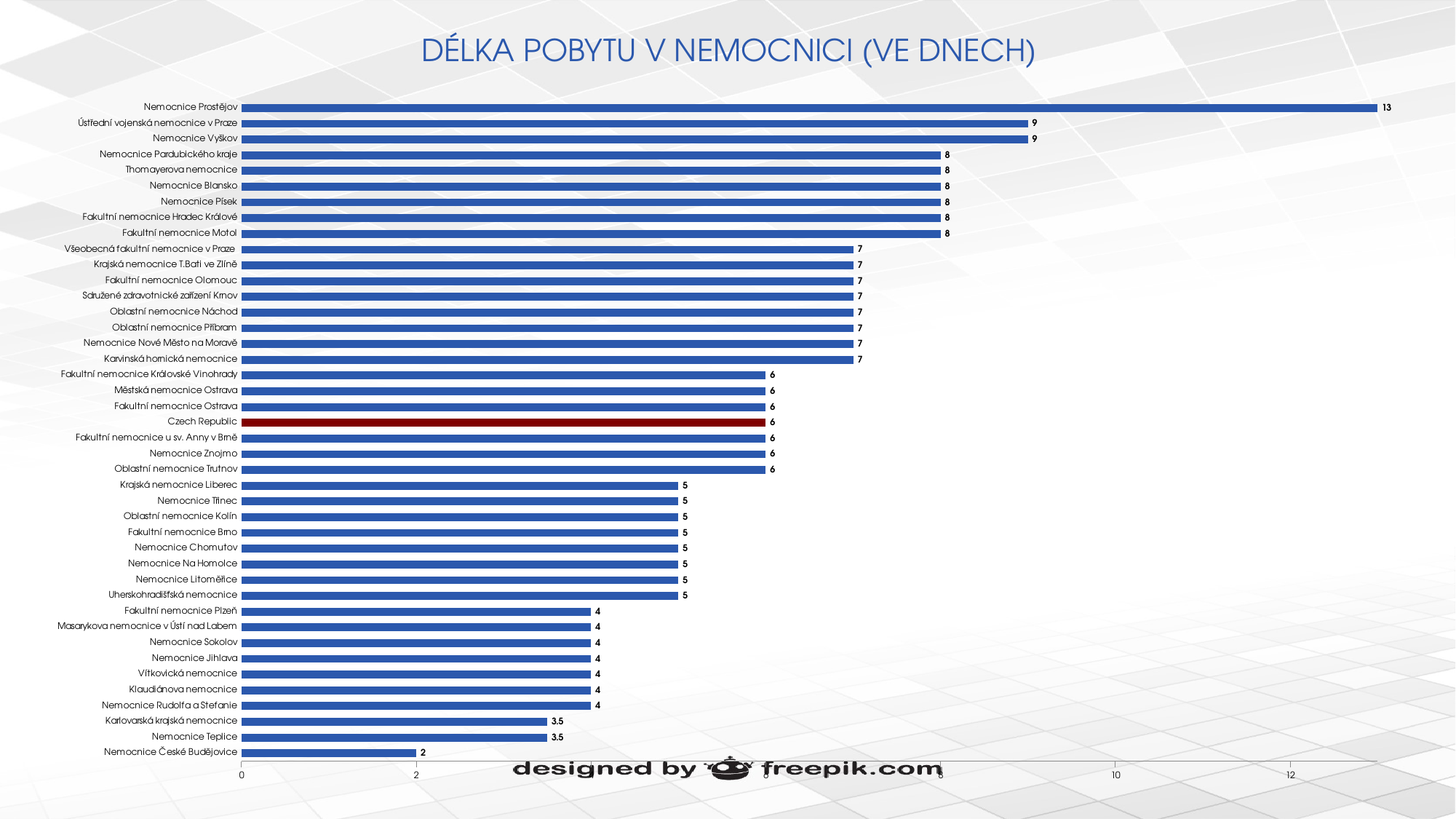

# DÉLKA POBYTU V NEMOCNICI (VE DNECH)

### Chart

| Category | Median hospital stay (days) |
|---|---|
| Nemocnice České Budějovice | 2.0 |
| Nemocnice Teplice | 3.5 |
| Karlovarská krajská nemocnice | 3.5 |
| Nemocnice Rudolfa a Stefanie | 4.0 |
| Klaudiánova nemocnice | 4.0 |
| Vítkovická nemocnice | 4.0 |
| Nemocnice Jihlava | 4.0 |
| Nemocnice Sokolov | 4.0 |
| Masarykova nemocnice v Ústí nad Labem | 4.0 |
| Fakultní nemocnice Plzeň | 4.0 |
| Uherskohradišťská nemocnice | 5.0 |
| Nemocnice Litoměřice | 5.0 |
| Nemocnice Na Homolce | 5.0 |
| Nemocnice Chomutov | 5.0 |
| Fakultní nemocnice Brno | 5.0 |
| Oblastní nemocnice Kolín | 5.0 |
| Nemocnice Třinec | 5.0 |
| Krajská nemocnice Liberec | 5.0 |
| Oblastní nemocnice Trutnov | 6.0 |
| Nemocnice Znojmo | 6.0 |
| Fakultní nemocnice u sv. Anny v Brně | 6.0 |
| Czech Republic | 6.0 |
| Fakultní nemocnice Ostrava | 6.0 |
| Městská nemocnice Ostrava | 6.0 |
| Fakultní nemocnice Královské Vinohrady | 6.0 |
| Karvinská hornická nemocnice | 7.0 |
| Nemocnice Nové Město na Moravě | 7.0 |
| Oblastní nemocnice Příbram | 7.0 |
| Oblastní nemocnice Náchod | 7.0 |
| Sdružené zdravotnické zařízení Krnov | 7.0 |
| Fakultní nemocnice Olomouc | 7.0 |
| Krajská nemocnice T.Bati ve Zlíně | 7.0 |
| Všeobecná fakultní nemocnice v Praze  | 7.0 |
| Fakultní nemocnice Motol | 8.0 |
| Fakultní nemocnice Hradec Králové | 8.0 |
| Nemocnice Písek | 8.0 |
| Nemocnice Blansko | 8.0 |
| Thomayerova nemocnice | 8.0 |
| Nemocnice Pardubického kraje | 8.0 |
| Nemocnice Vyškov | 9.0 |
| Ústřední vojenská nemocnice v Praze | 9.0 |
| Nemocnice Prostějov | 13.0 |